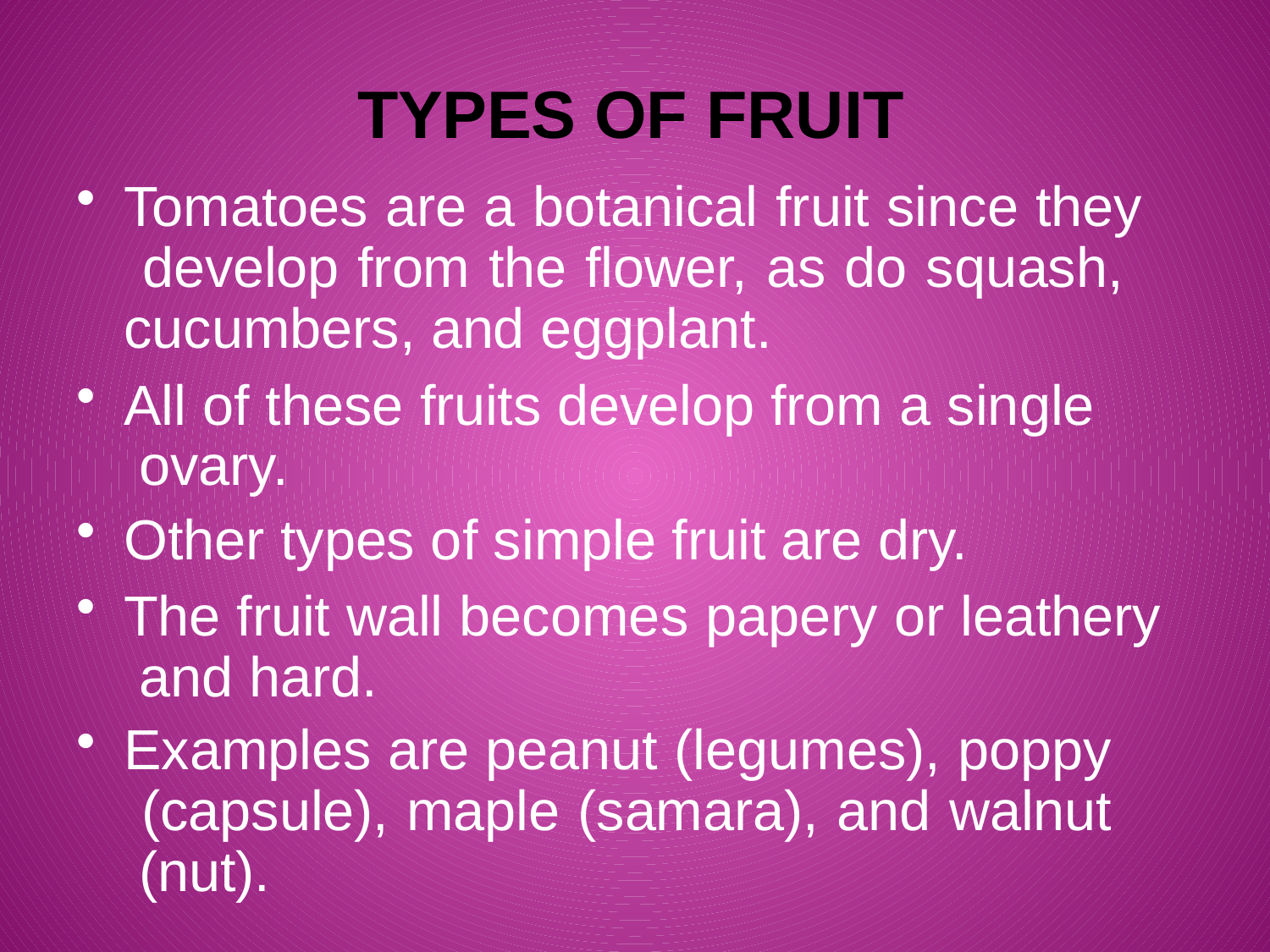

# Types of Fruit
Tomatoes are a botanical fruit since they  develop from the flower, as do squash,  cucumbers, and eggplant.
All of these fruits develop from a single  ovary.
Other types of simple fruit are dry.
The fruit wall becomes papery or leathery  and hard.
Examples are peanut (legumes), poppy  (capsule), maple (samara), and walnut  (nut).